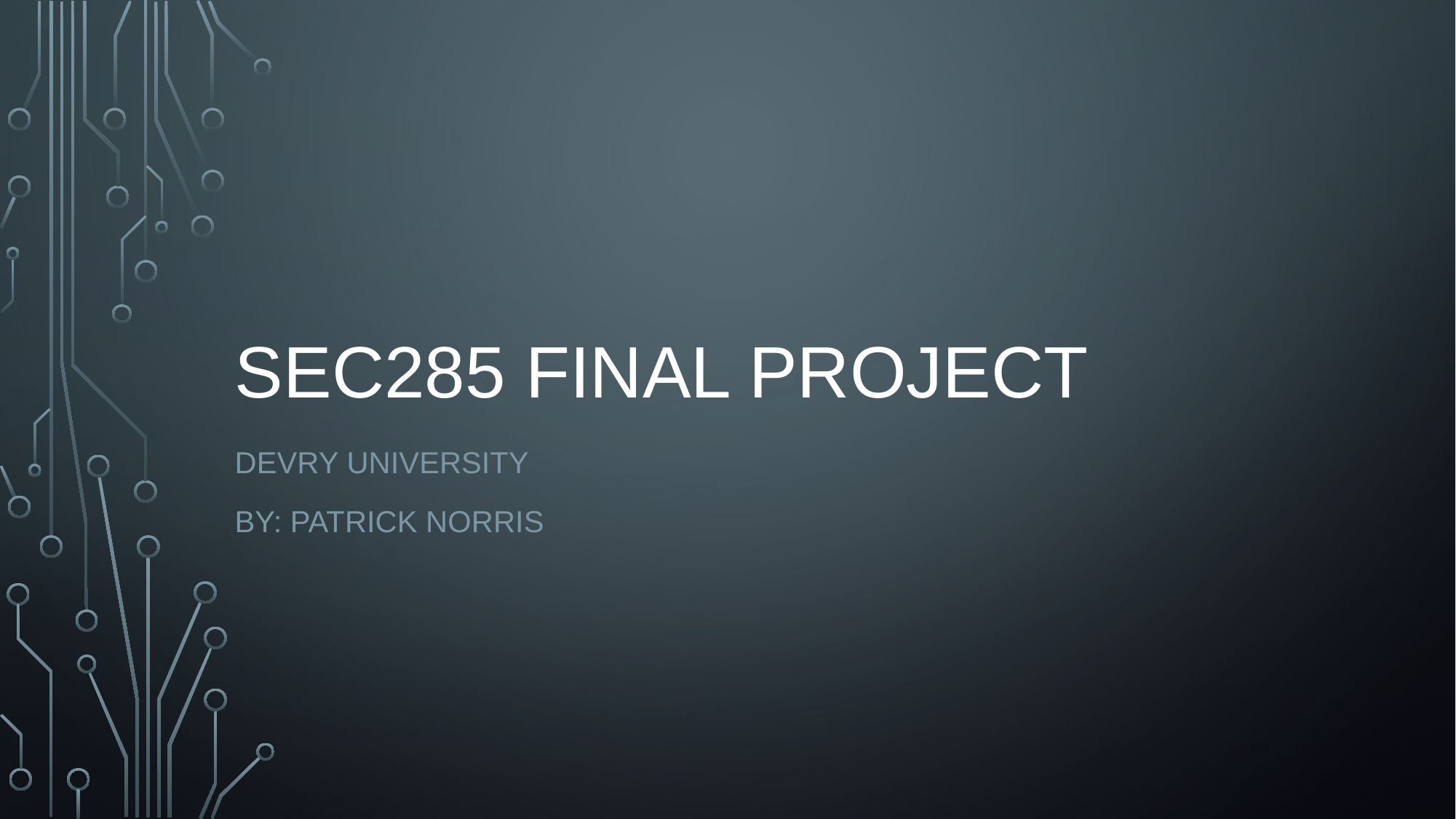

# SEC285 Final Project
DeVry University
By: Patrick Norris